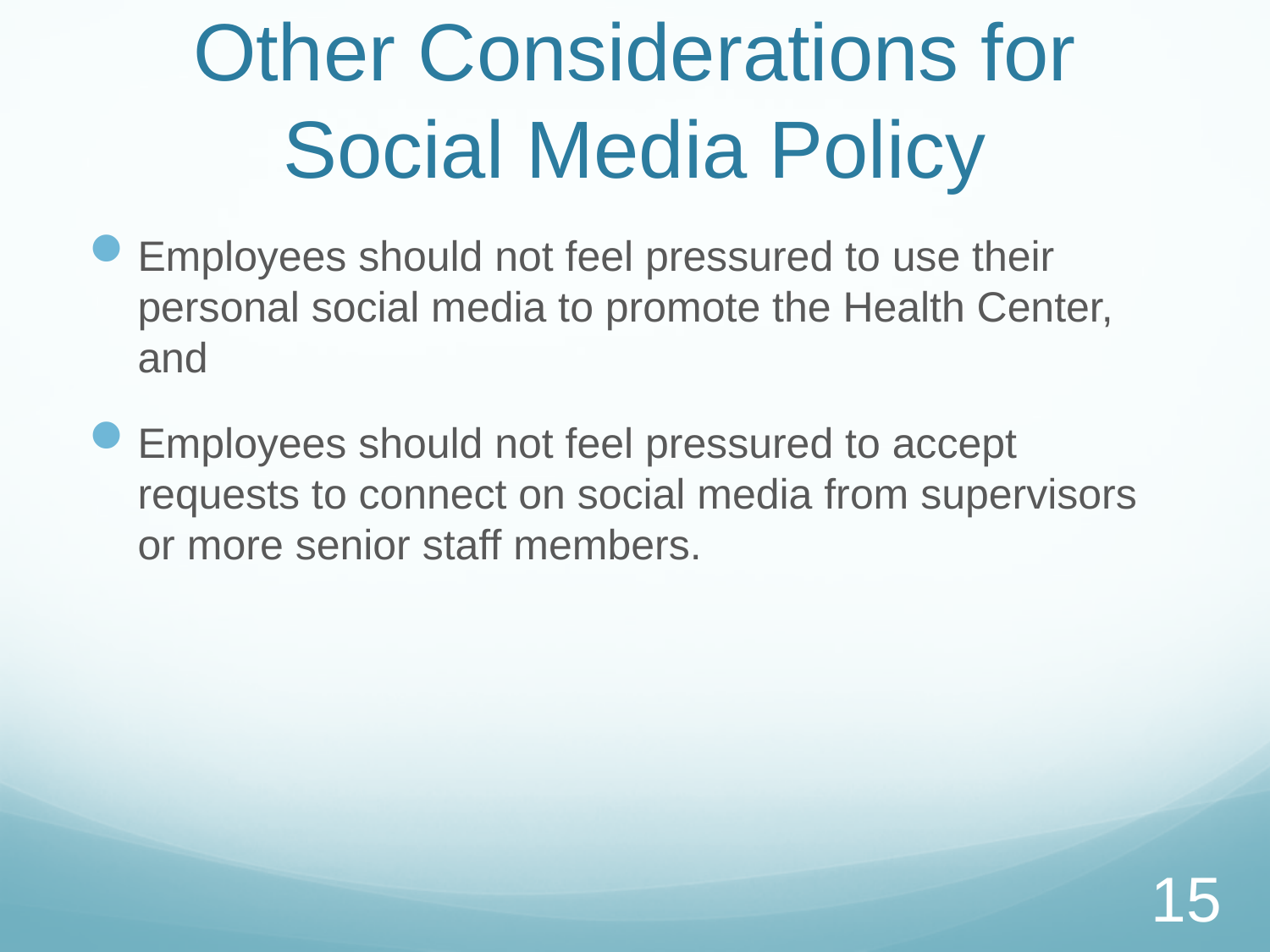

# Other Considerations for Social Media Policy
Employees should not feel pressured to use their personal social media to promote the Health Center, and
Employees should not feel pressured to accept requests to connect on social media from supervisors or more senior staff members.
15